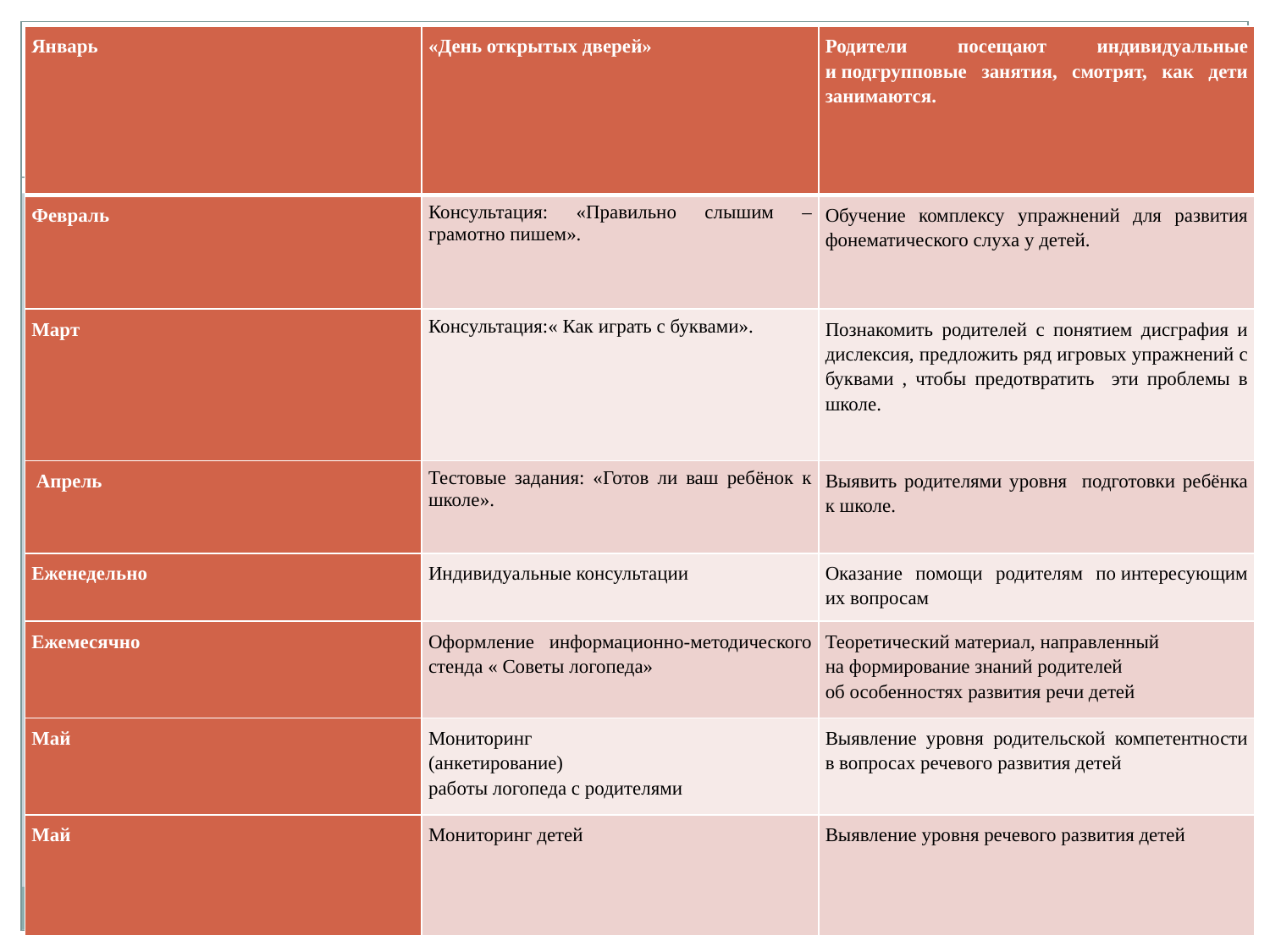

| Январь | «День открытых дверей» | Родители посещают индивидуальные и подгрупповые занятия, смотрят, как дети занимаются. |
| --- | --- | --- |
| Февраль | Консультация: «Правильно слышим – грамотно пишем». | Обучение комплексу упражнений для развития фонематического слуха у детей. |
| Март | Консультация:« Как играть с буквами». | Познакомить родителей с понятием дисграфия и дислексия, предложить ряд игровых упражнений с буквами , чтобы предотвратить эти проблемы в школе. |
| Апрель | Тестовые задания: «Готов ли ваш ребёнок к школе». | Выявить родителями уровня подготовки ребёнка к школе. |
| Еженедельно | Индивидуальные консультации | Оказание помощи родителям по интересующим их вопросам |
| Ежемесячно | Оформление информационно-методического стенда « Советы логопеда» | Теоретический материал, направленный на формирование знаний родителей об особенностях развития речи детей |
| Май | Мониторинг (анкетирование) работы логопеда с родителями | Выявление уровня родительской компетентности в вопросах речевого развития детей |
| Май | Мониторинг детей | Выявление уровня речевого развития детей |
#